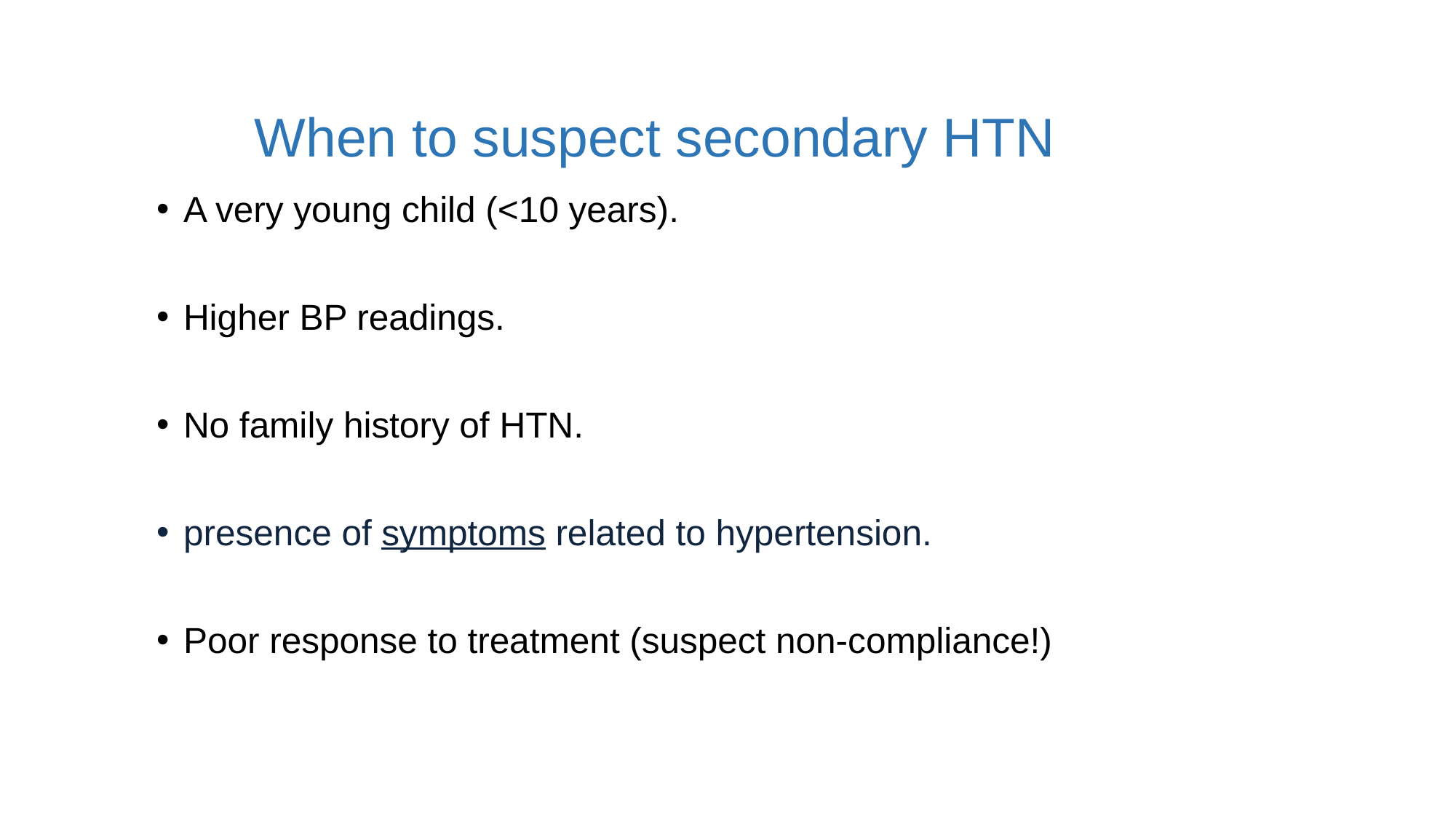

When to suspect secondary HTN
A very young child (<10 years).

Higher BP readings.

No family history of HTN.

presence of symptoms related to hypertension.

Poor response to treatment (suspect non-compliance!)